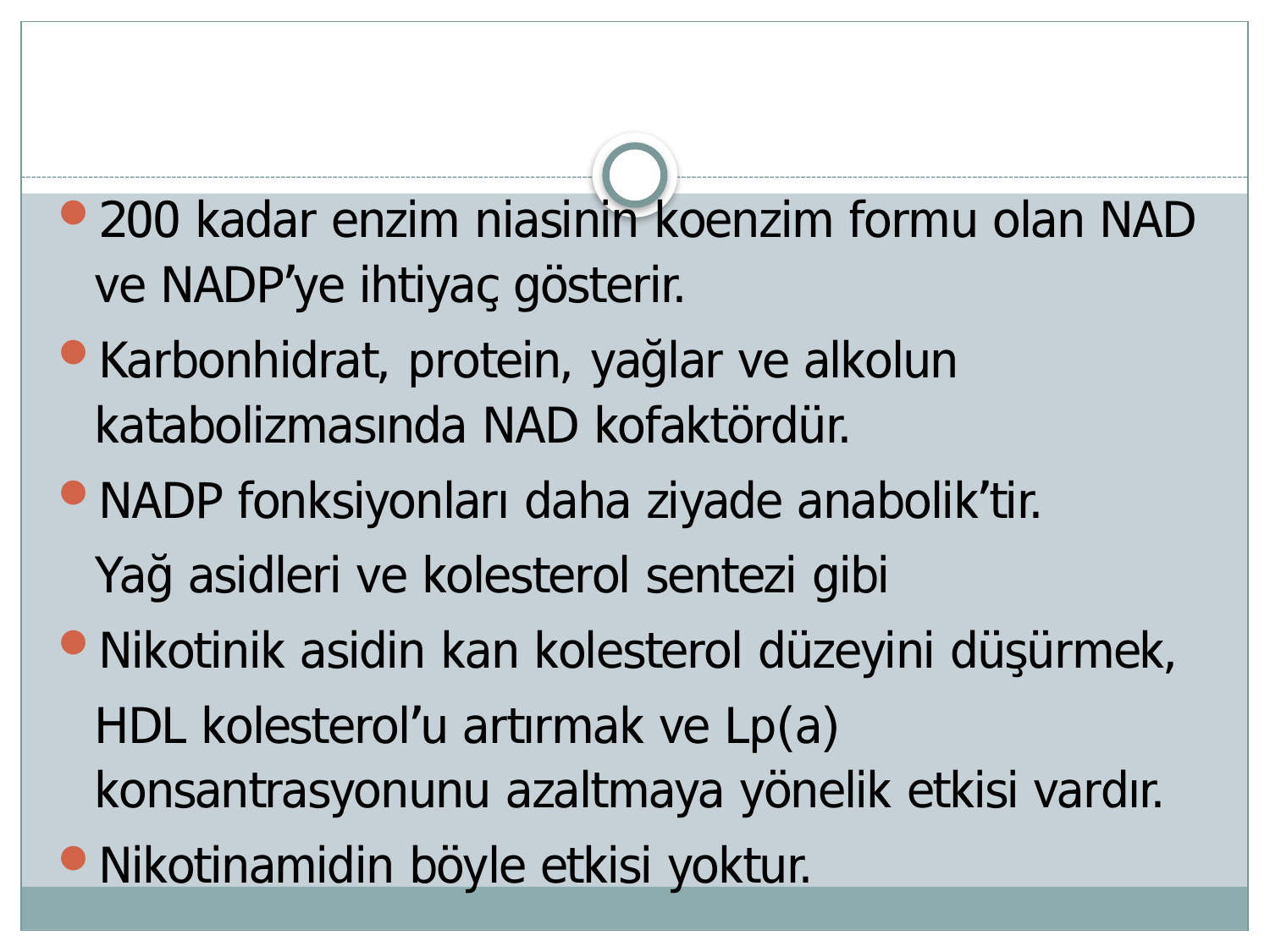

#
200 kadar enzim niasinin koenzim formu olan NAD ve NADP’ye ihtiyaç gösterir.
Karbonhidrat, protein, yağlar ve alkolun katabolizmasında NAD kofaktördür.
NADP fonksiyonları daha ziyade anabolik’tir.
	Yağ asidleri ve kolesterol sentezi gibi
Nikotinik asidin kan kolesterol düzeyini düşürmek,
	HDL kolesterol’u artırmak ve Lp(a) konsantrasyonunu azaltmaya yönelik etkisi vardır.
Nikotinamidin böyle etkisi yoktur.